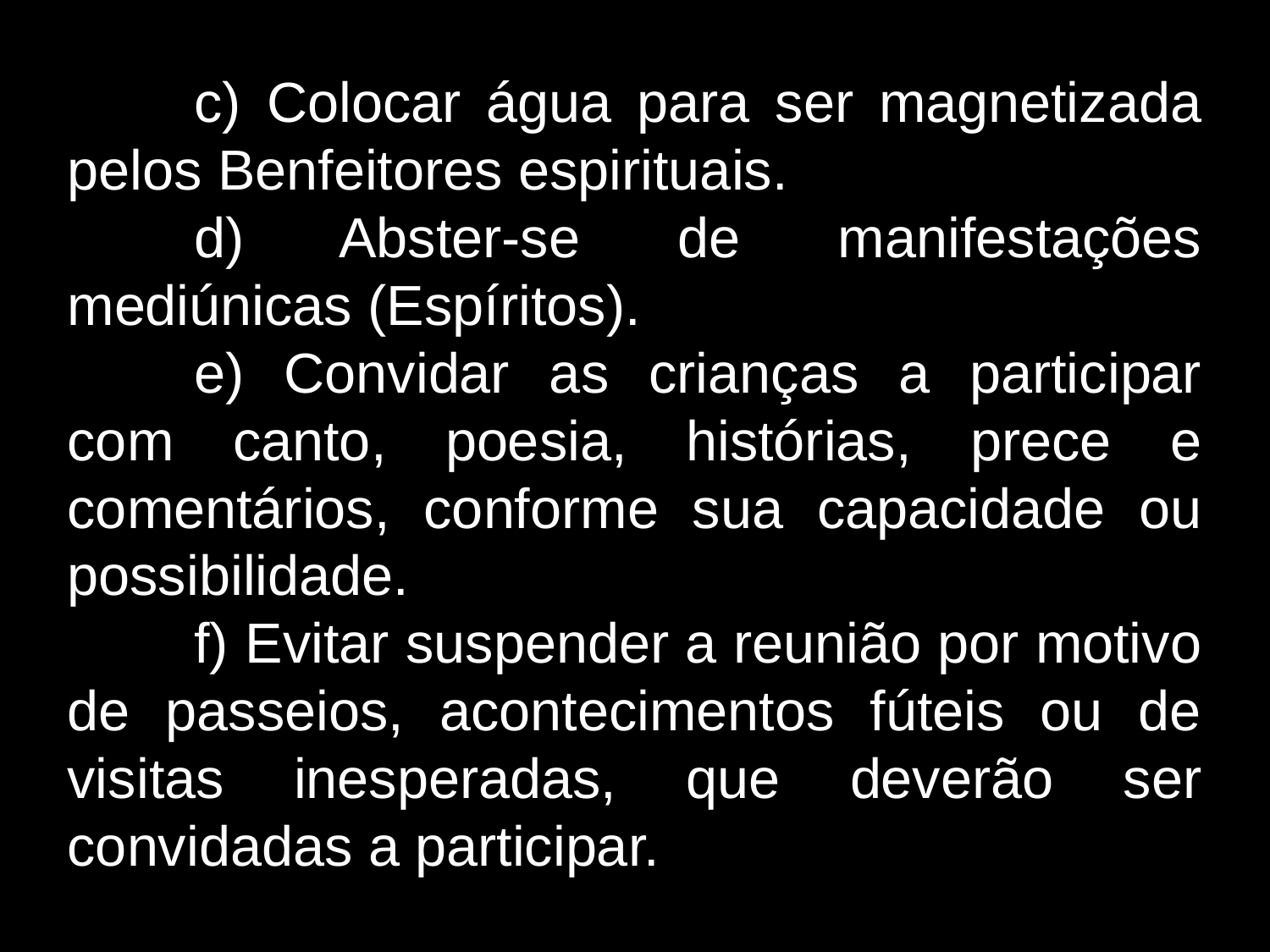

c) Colocar água para ser magnetizada pelos Benfeitores espirituais.
	d) Abster-se de manifestações mediúnicas (Espíritos).
	e) Convidar as crianças a participar com canto, poesia, histórias, prece e comentários, conforme sua capacidade ou possibilidade.
	f) Evitar suspender a reunião por motivo de passeios, acontecimentos fúteis ou de visitas inesperadas, que deverão ser convidadas a participar.
337
337